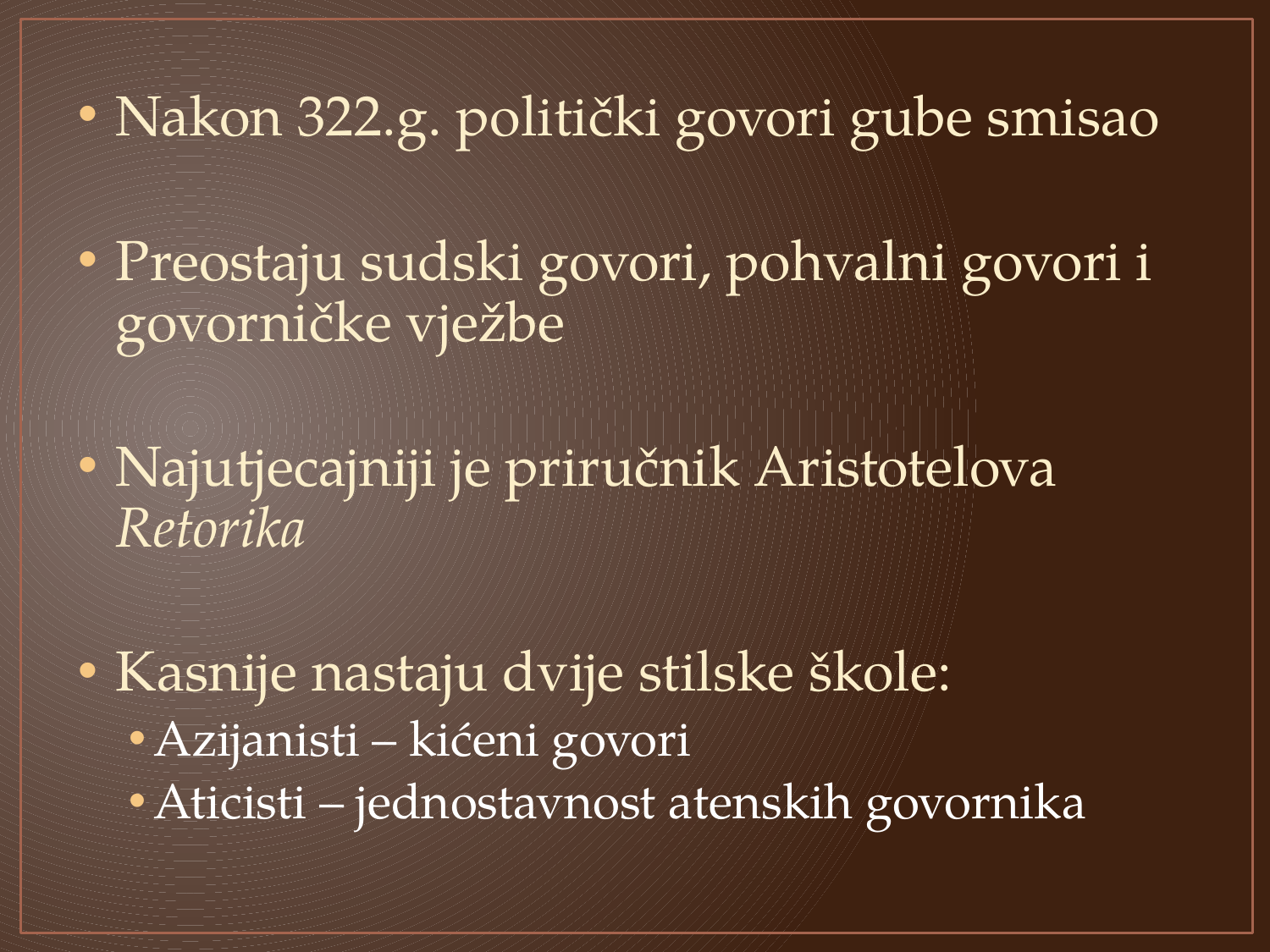

#
Nakon 322.g. politički govori gube smisao

Preostaju sudski govori, pohvalni govori i govorničke vježbe

Najutjecajniji je priručnik Aristotelova Retorika

Kasnije nastaju dvije stilske škole:
Azijanisti – kićeni govori
Aticisti – jednostavnost atenskih govornika